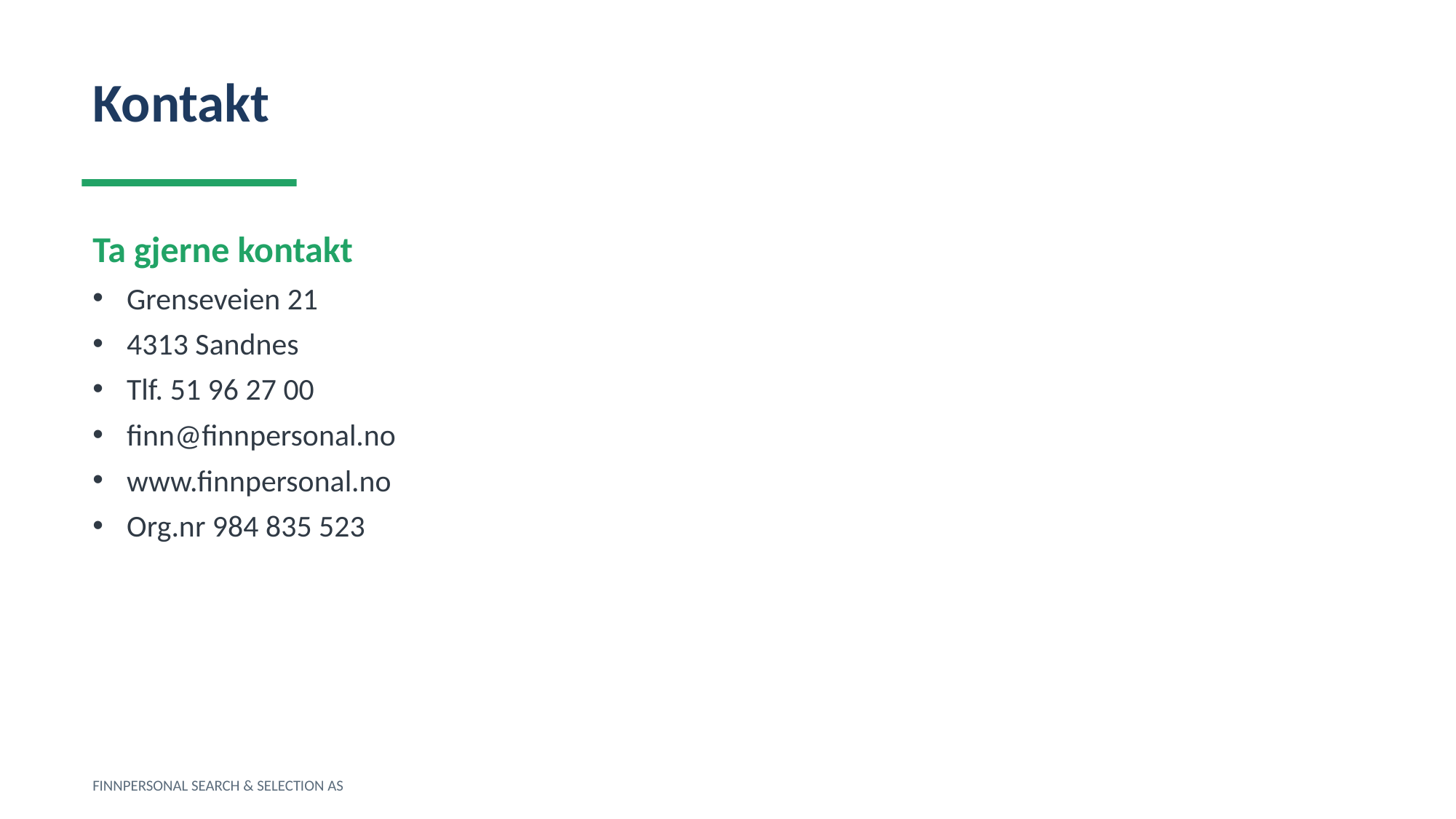

Kontakt

Ta gjerne kontakt
Grenseveien 21
4313 Sandnes
Tlf. 51 96 27 00
finn@finnpersonal.no
www.finnpersonal.no
Org.nr 984 835 523
FINNPERSONAL SEARCH & SELECTION AS